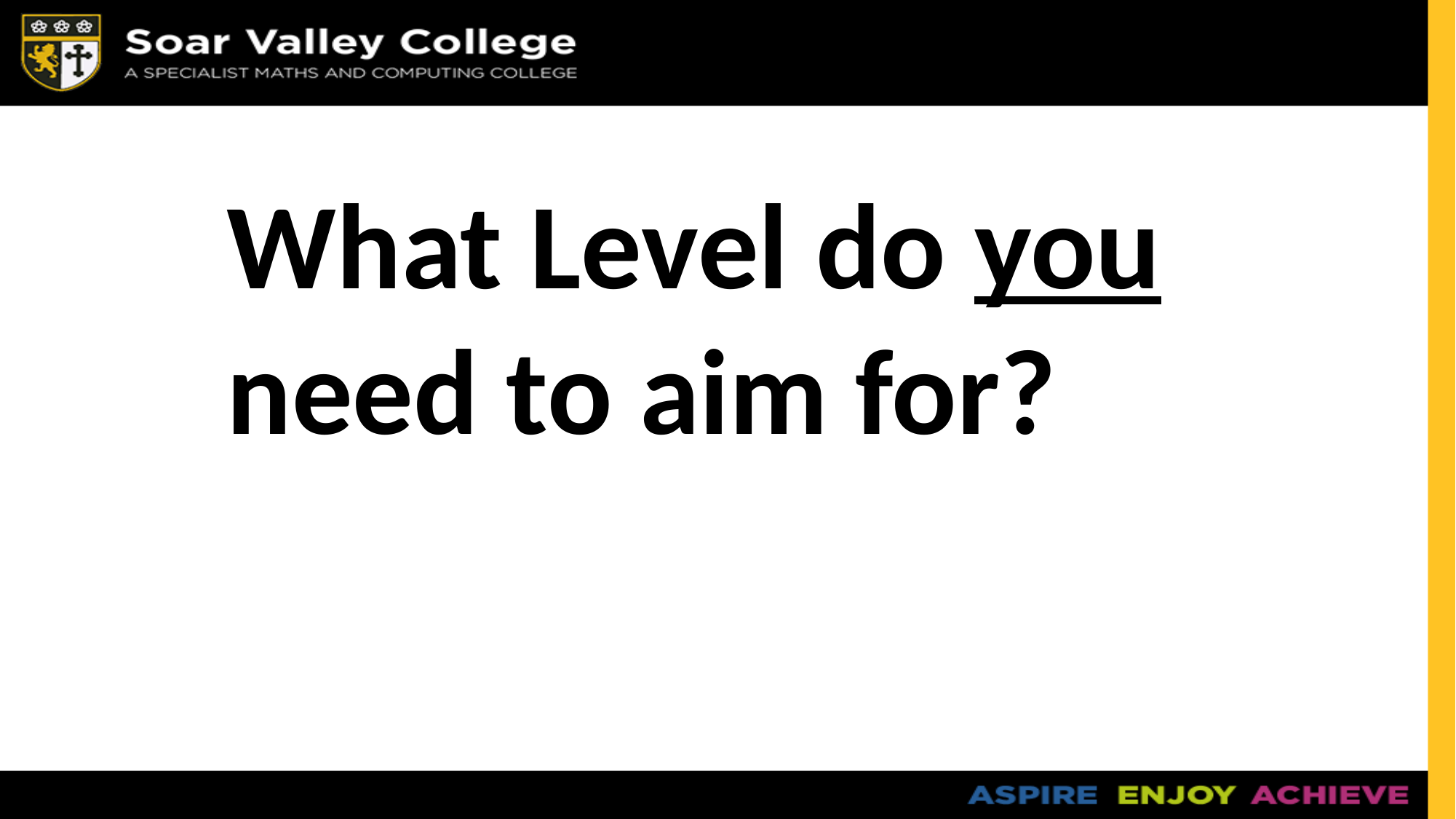

What Level do you
need to aim for?